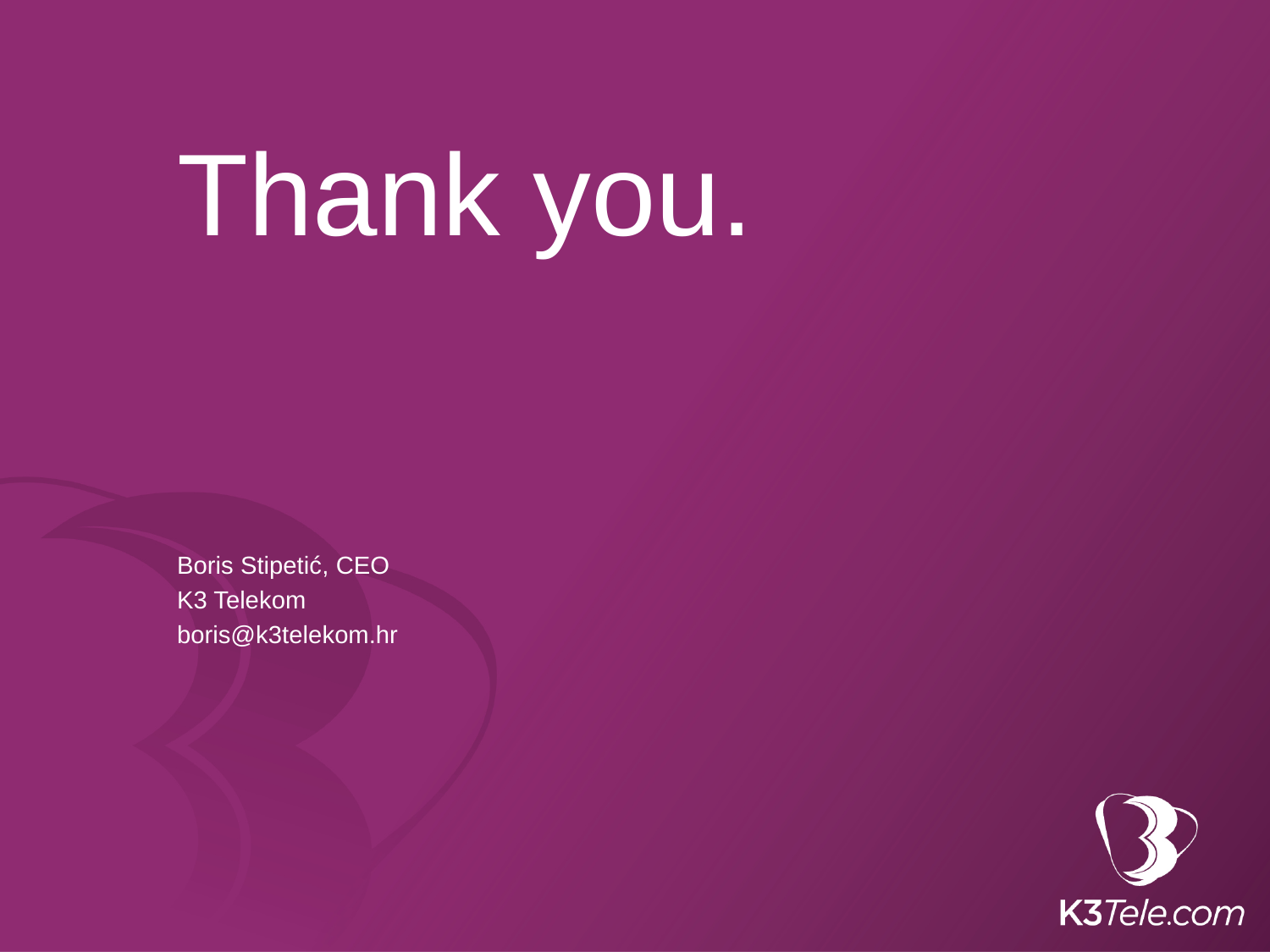

# Thank you.
Boris Stipetić, CEO
K3 Telekom
boris@k3telekom.hr